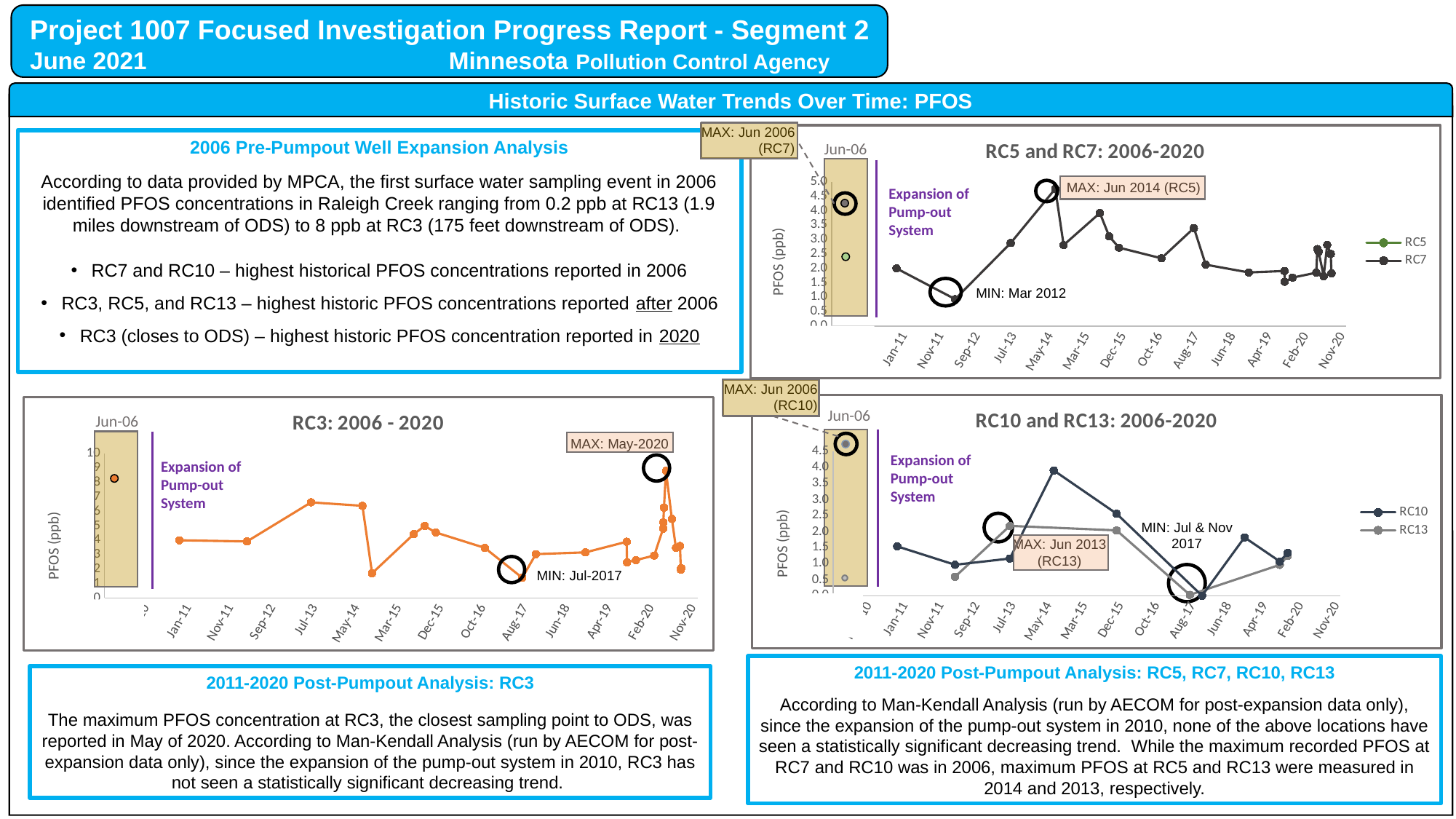

Project 1007 Focused Investigation Progress Report - Segment 2
June 2021                                             Minnesota Pollution Control Agency

Historic Surface Water Trends Over Time: PFOS
MAX: Jun 2006
(RC7)

### Chart: RC5 and RC7: 2006-2020

| Category |  |  |
|---|---|---|
Jun-06

MAX: Jun 2014 (RC5)

Expansion of Pump-out System

MIN: Mar 2012

2006 Pre-Pumpout Well Expansion Analysis

According to data provided by MPCA, the first surface water sampling event in 2006 identified PFOS concentrations in Raleigh Creek ranging from 0.2 ppb at RC13 (1.9 miles downstream of ODS) to 8 ppb at RC3 (175 feet downstream of ODS).

RC7 and RC10 – highest historical PFOS concentrations reported in 2006
RC3, RC5, and RC13 – highest historic PFOS concentrations reported after 2006
RC3 (closes to ODS) – highest historic PFOS concentration reported in 2020
MAX: Jun 2006
(RC10)

### Chart: RC10 and RC13: 2006-2020

| Category | RC10 | RC13 |
|---|---|---|

### Chart: RC3: 2006 - 2020

| Category |  |
|---|---|
Jun-06
MAX: May-2020

Expansion of Pump-out System

MIN: Jul-2017

Jun-06

Expansion of Pump-out System
MIN: Jul & Nov 2017

MAX: Jun 2013
(RC13)

2011-2020 Post-Pumpout Analysis: RC5, RC7, RC10, RC13

According to Man-Kendall Analysis (run by AECOM for post-expansion data only), since the expansion of the pump-out system in 2010, none of the above locations have seen a statistically significant decreasing trend.  While the maximum recorded PFOS at RC7 and RC10 was in 2006, maximum PFOS at RC5 and RC13 were measured in 2014 and 2013, respectively.
2011-2020 Post-Pumpout Analysis: RC3

The maximum PFOS concentration at RC3, the closest sampling point to ODS, was reported in May of 2020. According to Man-Kendall Analysis (run by AECOM for post-expansion data only), since the expansion of the pump-out system in 2010, RC3 has not seen a statistically significant decreasing trend.